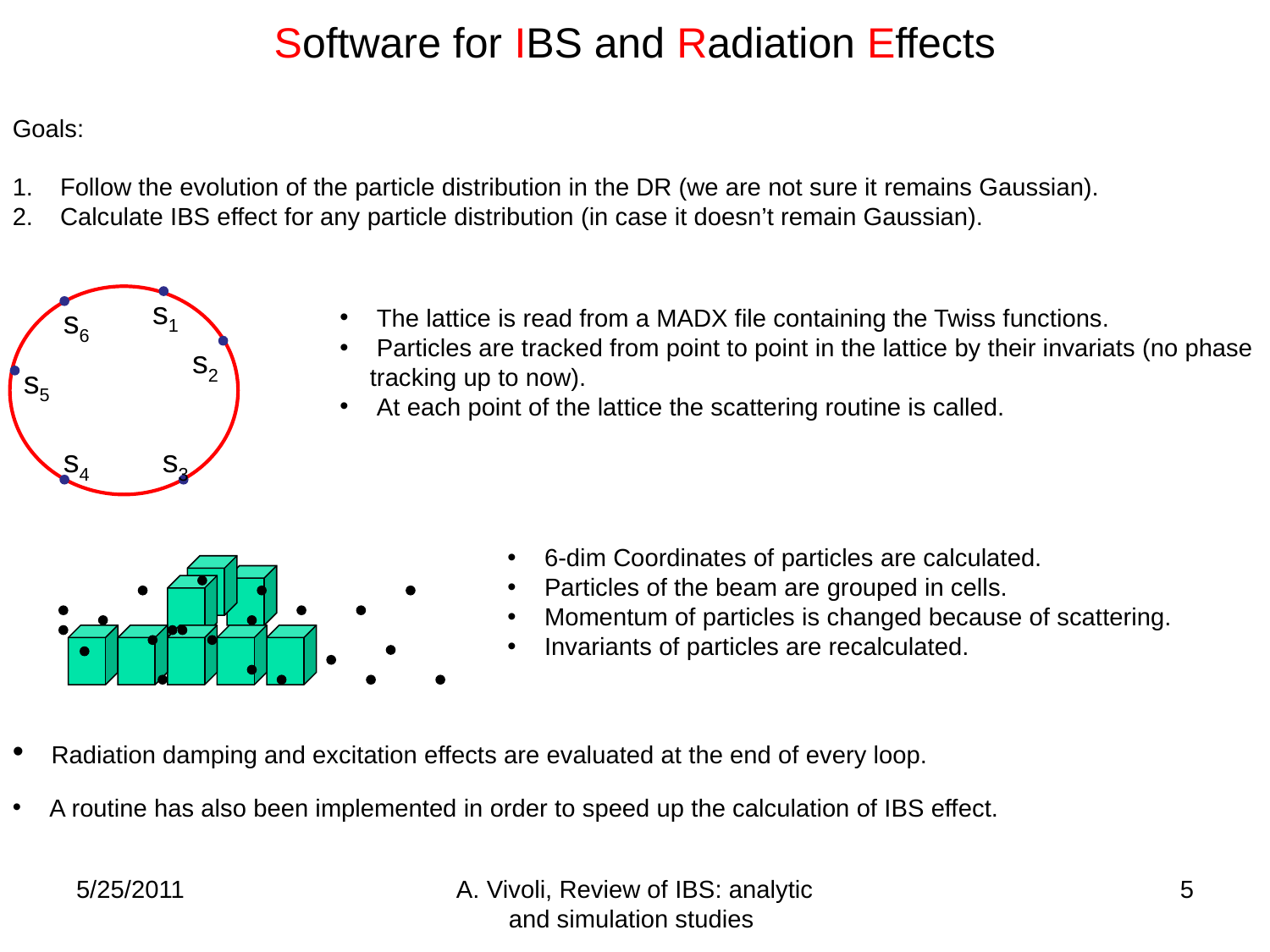

Software for IBS and Radiation Effects
Goals:

Follow the evolution of the particle distribution in the DR (we are not sure it remains Gaussian).
Calculate IBS effect for any particle distribution (in case it doesn’t remain Gaussian).

s1

s6

 The lattice is read from a MADX file containing the Twiss functions.
 Particles are tracked from point to point in the lattice by their invariats (no phase tracking up to now).
 At each point of the lattice the scattering routine is called.
s2

s5

s4
s3

 6-dim Coordinates of particles are calculated.
 Particles of the beam are grouped in cells.
 Momentum of particles is changed because of scattering.
 Invariants of particles are recalculated.

 Radiation damping and excitation effects are evaluated at the end of every loop.
 A routine has also been implemented in order to speed up the calculation of IBS effect.
5/25/2011
A. Vivoli, Review of IBS: analytic and simulation studies
5